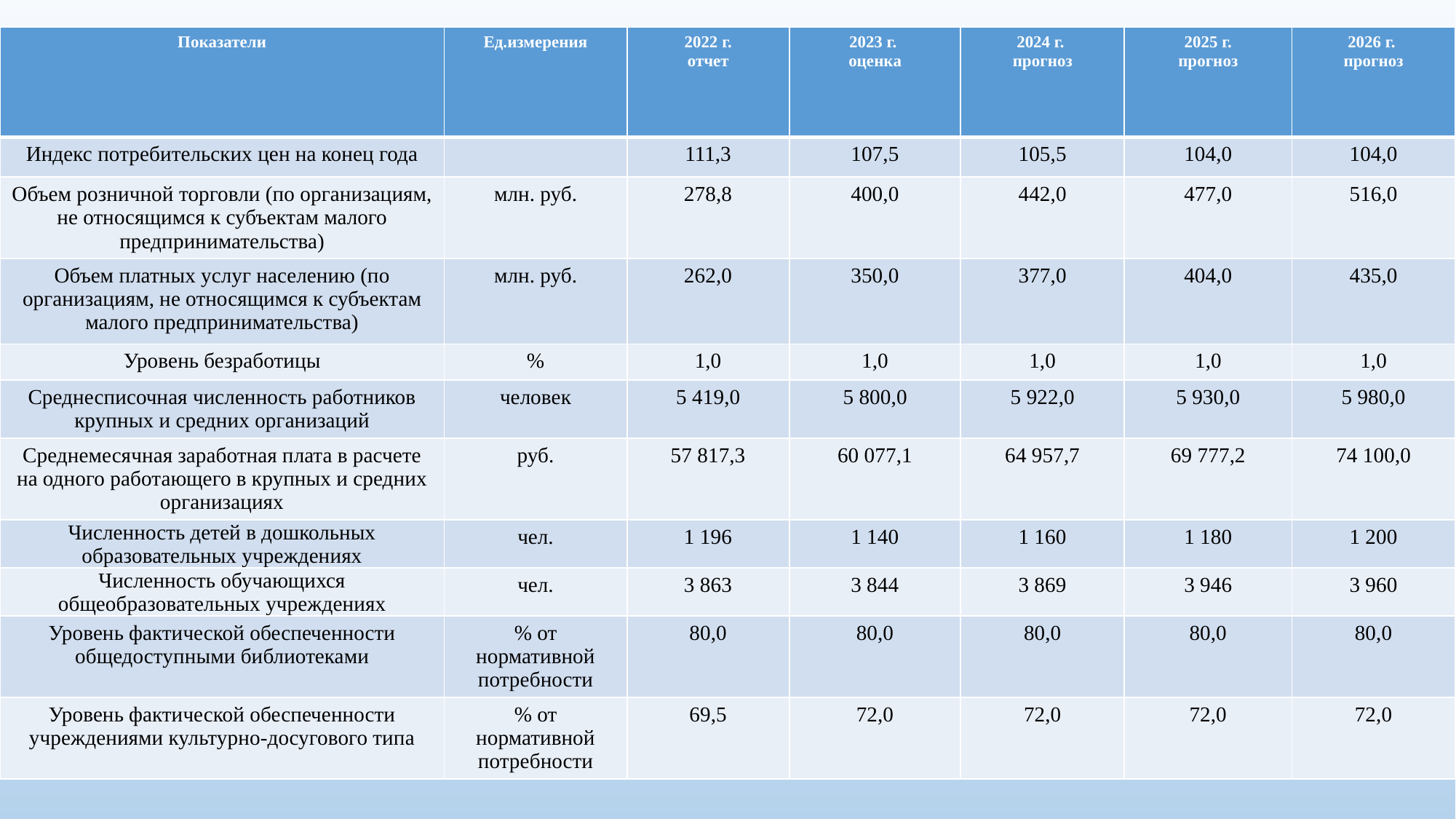

| Показатели | Ед.измерения | 2022 г. отчет | 2023 г. оценка | 2024 г. прогноз | 2025 г. прогноз | 2026 г. прогноз |
| --- | --- | --- | --- | --- | --- | --- |
| Индекс потребительских цен на конец года |  | 111,3 | 107,5 | 105,5 | 104,0 | 104,0 |
| Объем розничной торговли (по организациям, не относящимся к субъектам малого предпринимательства) | млн. руб. | 278,8 | 400,0 | 442,0 | 477,0 | 516,0 |
| Объем платных услуг населению (по организациям, не относящимся к субъектам малого предпринимательства) | млн. руб. | 262,0 | 350,0 | 377,0 | 404,0 | 435,0 |
| Уровень безработицы | % | 1,0 | 1,0 | 1,0 | 1,0 | 1,0 |
| Среднесписочная численность работников крупных и средних организаций | человек | 5 419,0 | 5 800,0 | 5 922,0 | 5 930,0 | 5 980,0 |
| Среднемесячная заработная плата в расчете на одного работающего в крупных и средних организациях | руб. | 57 817,3 | 60 077,1 | 64 957,7 | 69 777,2 | 74 100,0 |
| Численность детей в дошкольных образовательных учреждениях | чел. | 1 196 | 1 140 | 1 160 | 1 180 | 1 200 |
| Численность обучающихся общеобразовательных учреждениях | чел. | 3 863 | 3 844 | 3 869 | 3 946 | 3 960 |
| Уровень фактической обеспеченности общедоступными библиотеками | % от нормативной потребности | 80,0 | 80,0 | 80,0 | 80,0 | 80,0 |
| Уровень фактической обеспеченности учреждениями культурно-досугового типа | % от нормативной потребности | 69,5 | 72,0 | 72,0 | 72,0 | 72,0 |